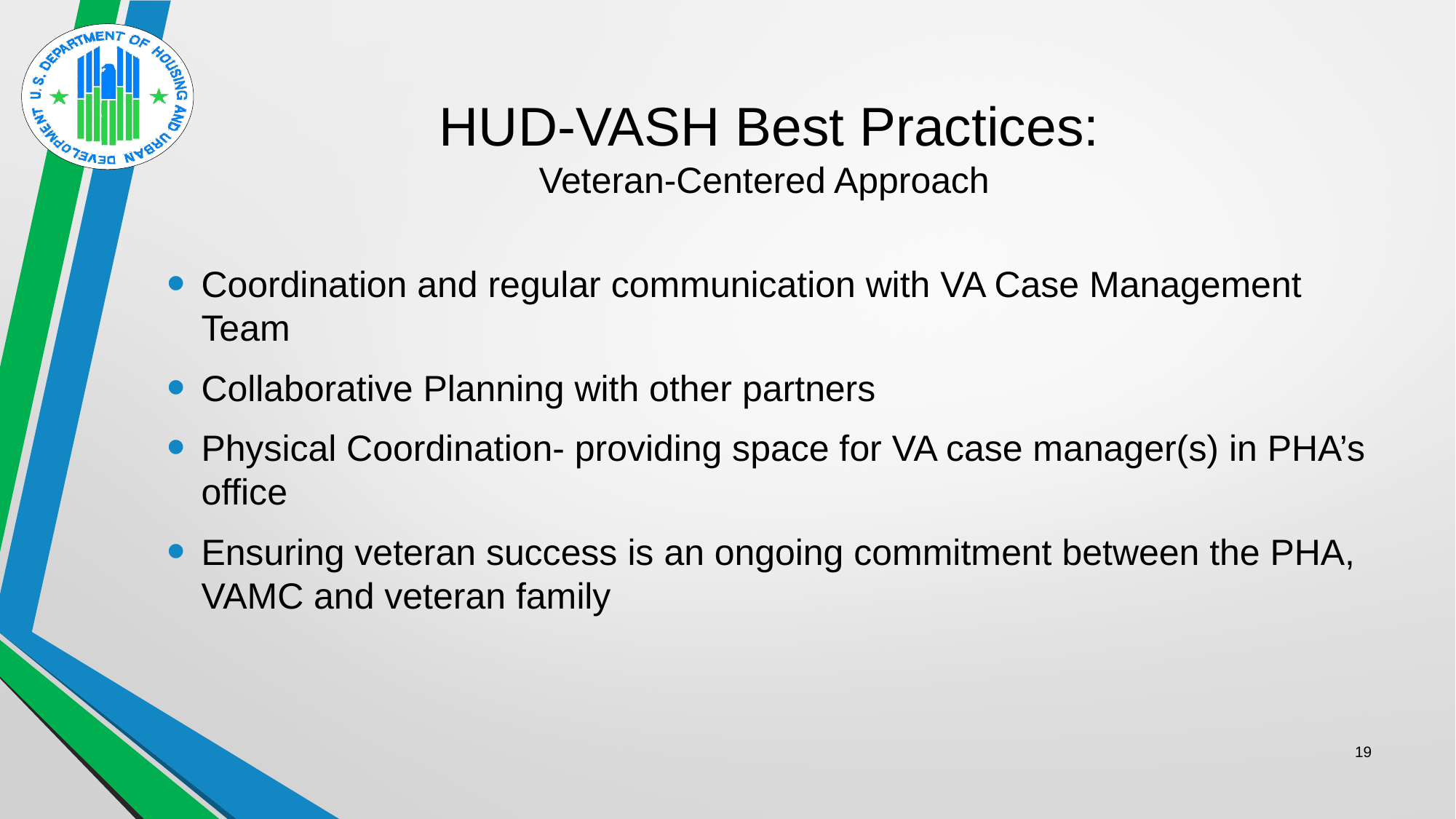

# HUD-VASH Best Practices: Veteran-Centered Approach
Coordination and regular communication with VA Case Management Team
Collaborative Planning with other partners
Physical Coordination- providing space for VA case manager(s) in PHA’s office
Ensuring veteran success is an ongoing commitment between the PHA, VAMC and veteran family

19